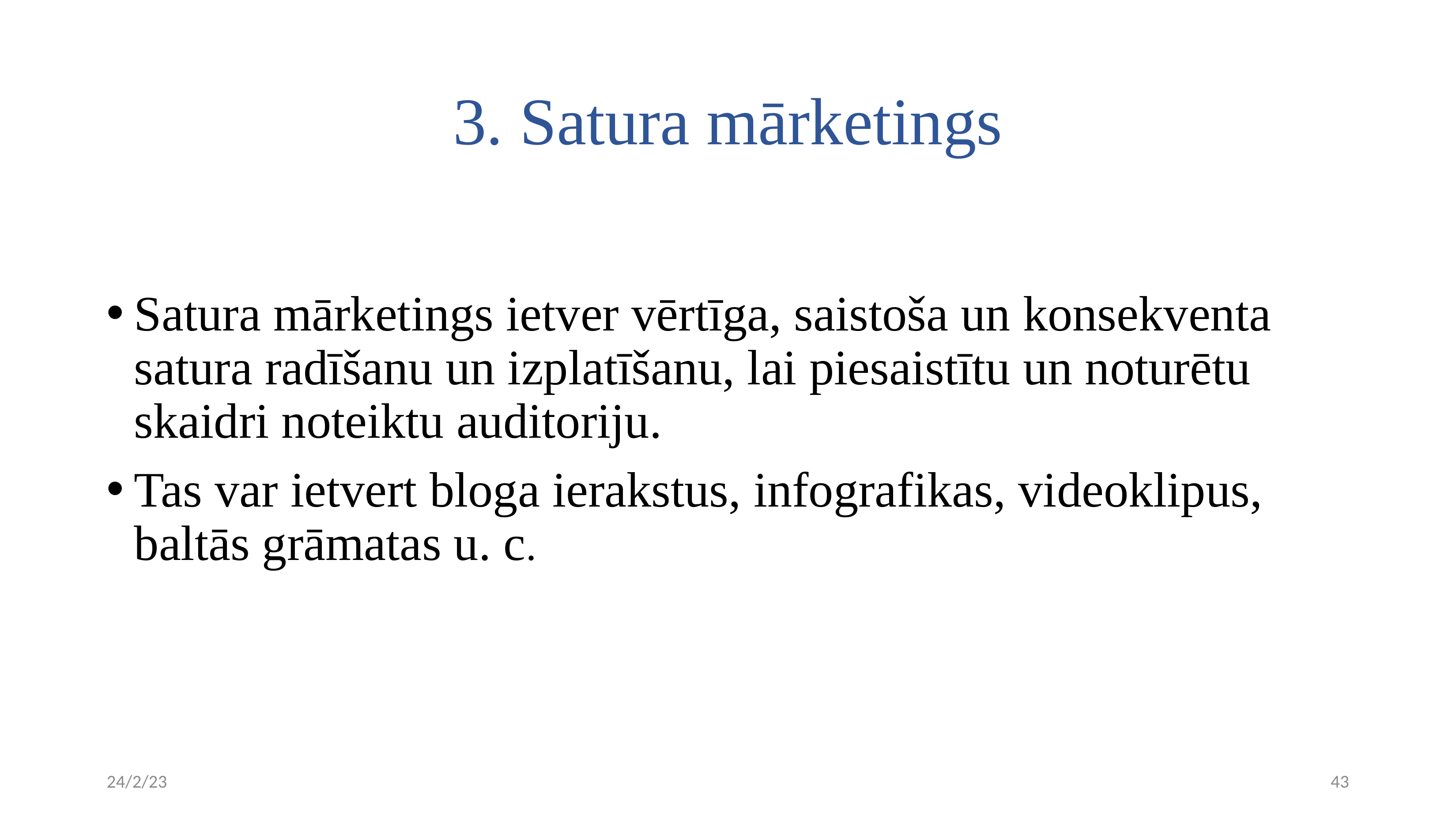

# 3. Satura mārketings
Satura mārketings ietver vērtīga, saistoša un konsekventa satura radīšanu un izplatīšanu, lai piesaistītu un noturētu skaidri noteiktu auditoriju.
Tas var ietvert bloga ierakstus, infografikas, videoklipus, baltās grāmatas u. c.
24/2/23
43